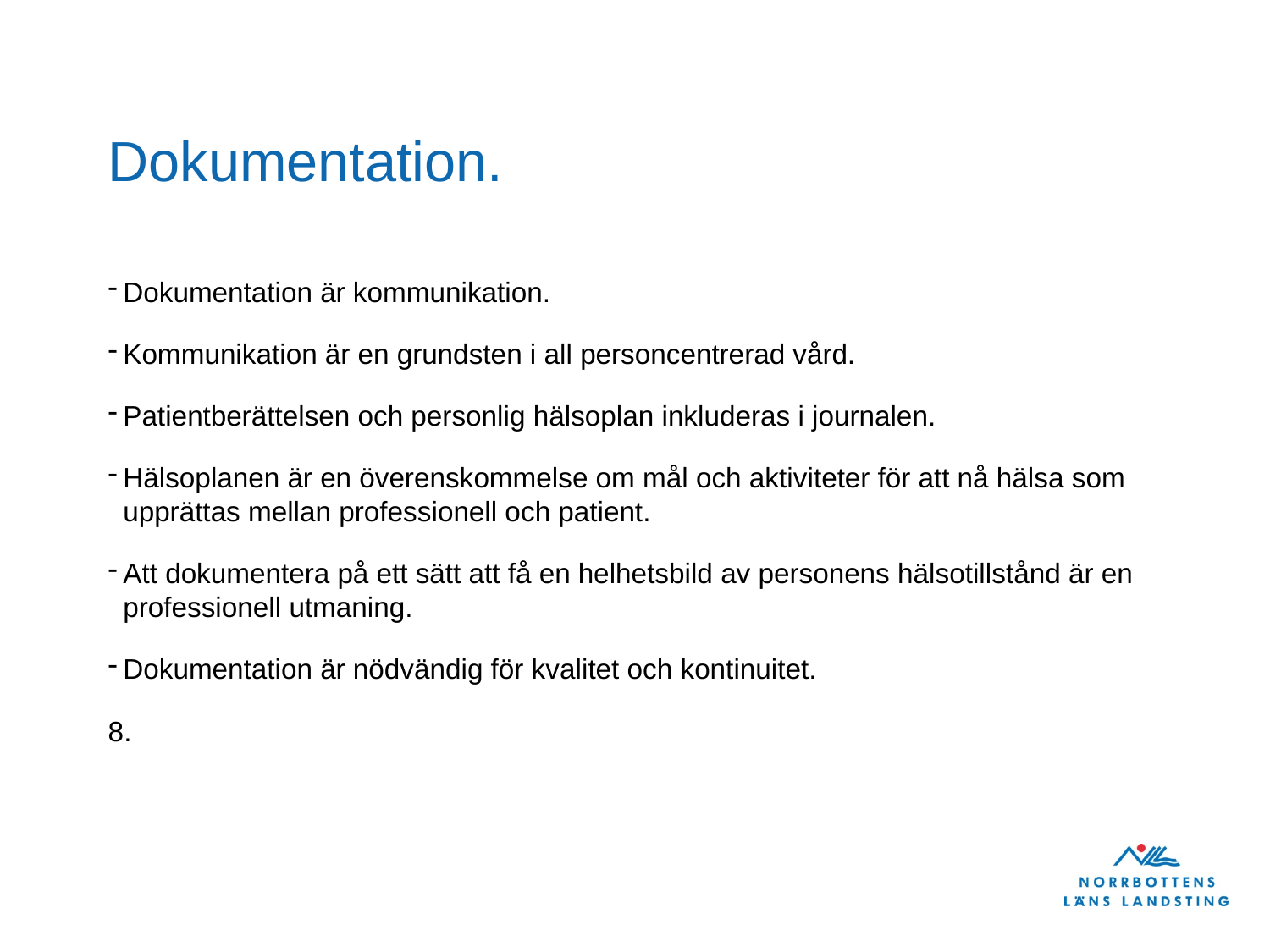

# Dokumentation.
Dokumentation är kommunikation.
Kommunikation är en grundsten i all personcentrerad vård.
Patientberättelsen och personlig hälsoplan inkluderas i journalen.
Hälsoplanen är en överenskommelse om mål och aktiviteter för att nå hälsa som upprättas mellan professionell och patient.
Att dokumentera på ett sätt att få en helhetsbild av personens hälsotillstånd är en professionell utmaning.
Dokumentation är nödvändig för kvalitet och kontinuitet.
8.